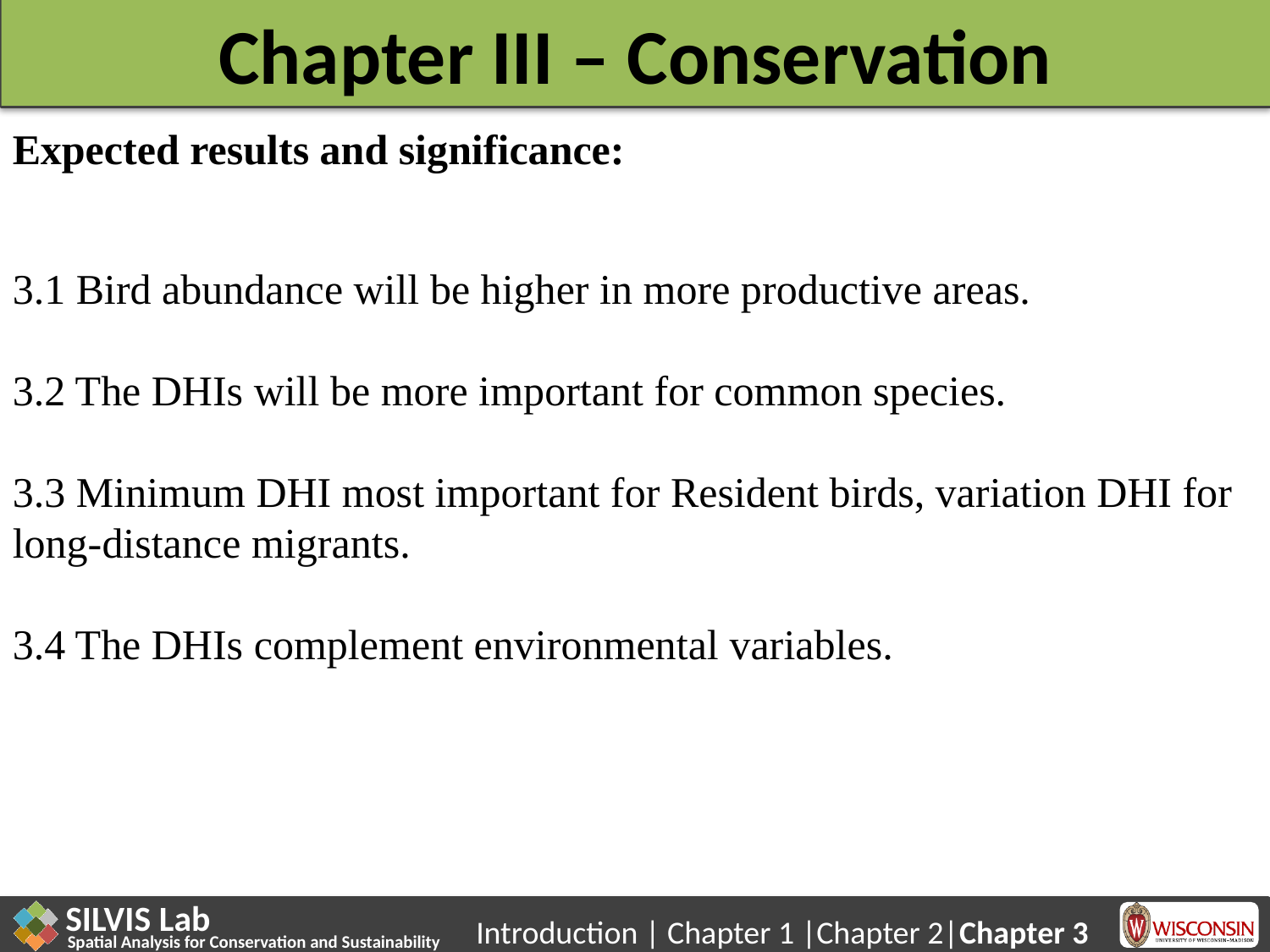

# Chapter III – Conservation
Expected results and significance:

3.1 Bird abundance will be higher in more productive areas.

3.2 The DHIs will be more important for common species.

3.3 Minimum DHI most important for Resident birds, variation DHI for  long-distance migrants.

3.4 The DHIs complement environmental variables.

Introduction | Chapter 1 |Chapter 2|Chapter 3